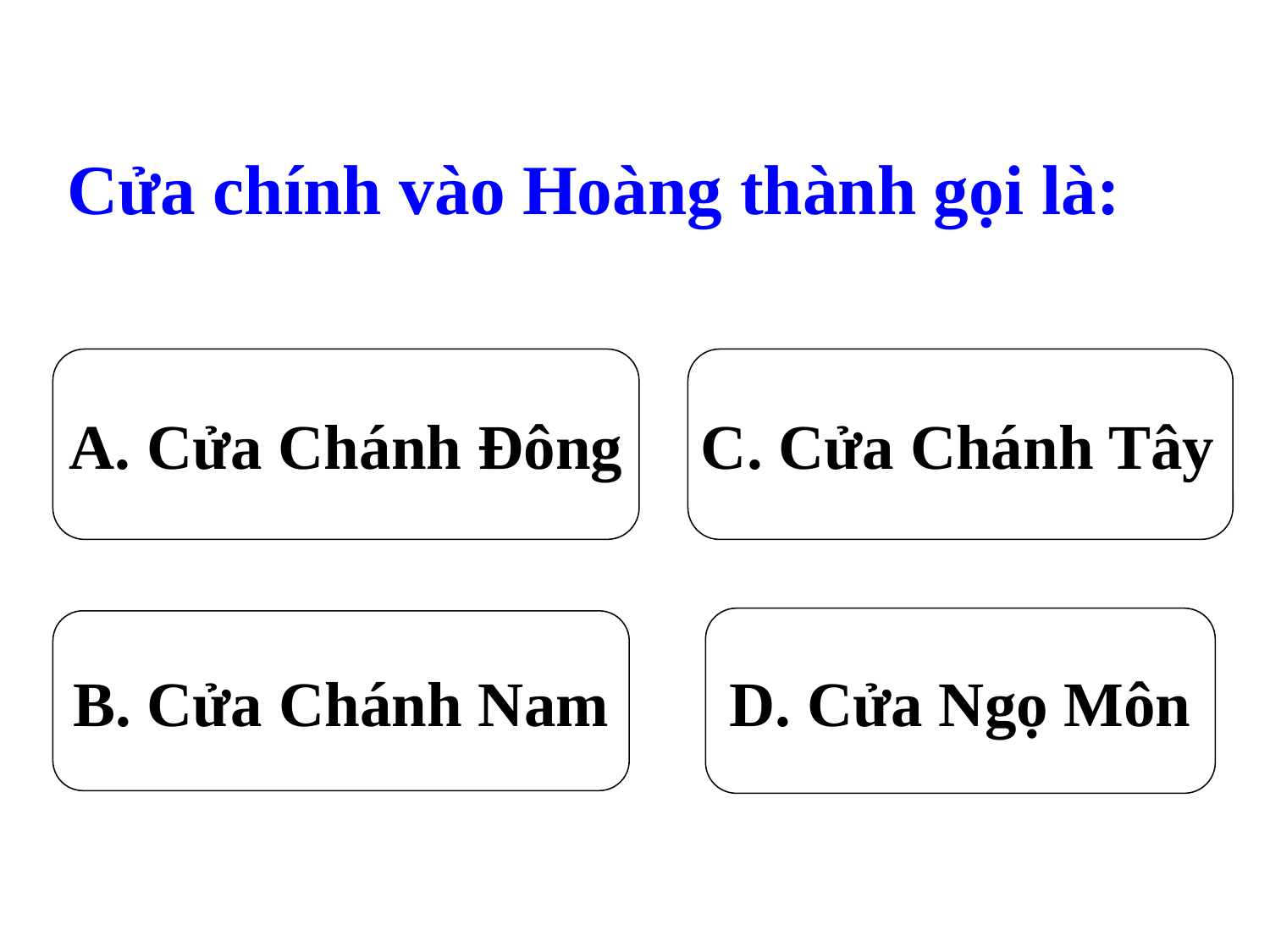

Cửa chính vào Hoàng thành gọi là:
A. Cửa Chánh Đông
C. Cửa Chánh Tây
D. Cửa Ngọ Môn
B. Cửa Chánh Nam